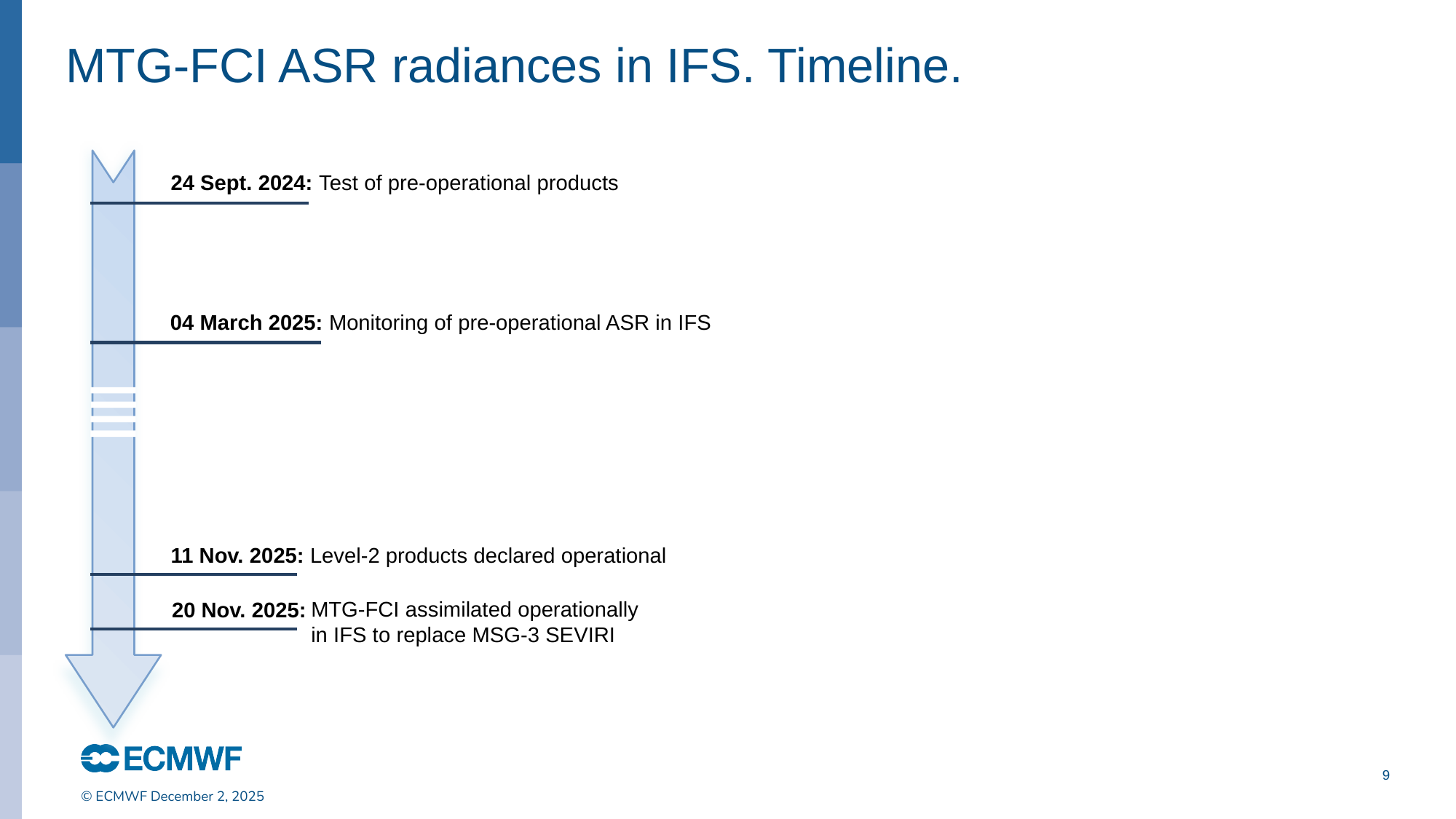

# MTG-FCI ASR radiances in IFS. Timeline.
24 Sept. 2024: Test of pre-operational products
04 March 2025: Monitoring of pre-operational ASR in IFS

11 Nov. 2025: Level-2 products declared operational
MTG-FCI assimilated operationally in IFS to replace MSG-3 SEVIRI
20 Nov. 2025:
9